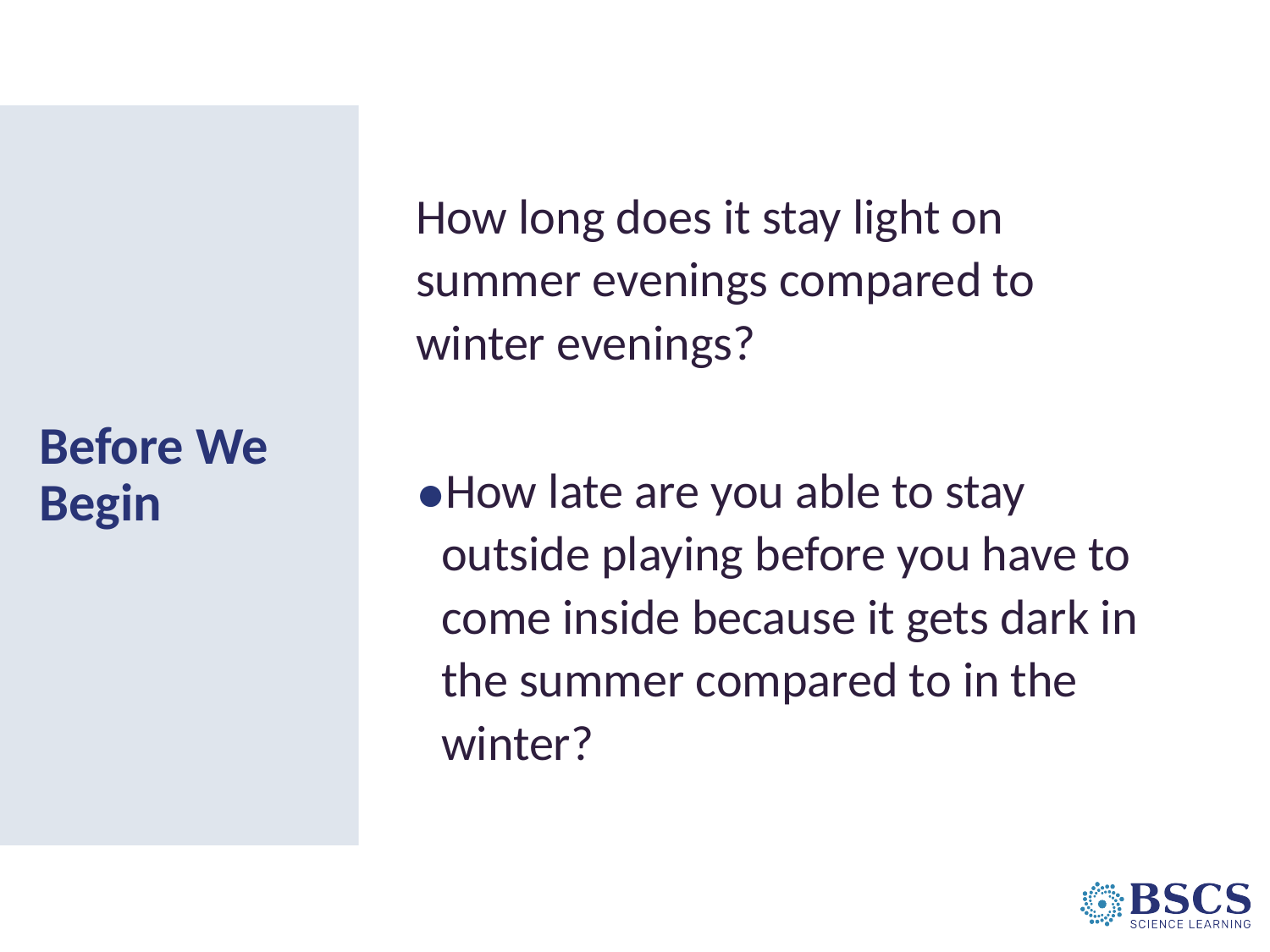

How long does it stay light on summer evenings compared to winter evenings?

How late are you able to stay outside playing before you have to come inside because it gets dark in the summer compared to in the winter?
# Before We Begin